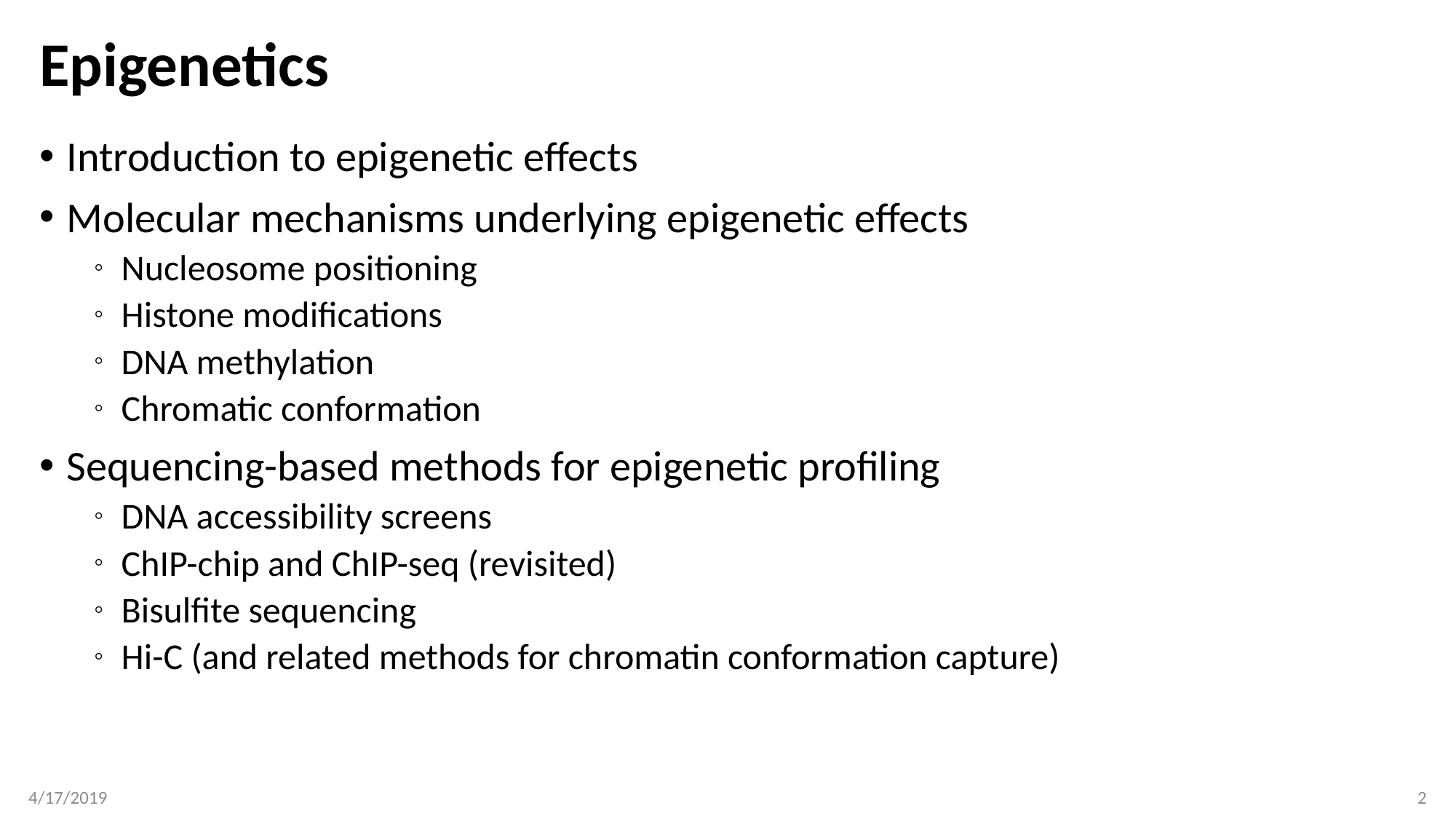

# Epigenetics
Introduction to epigenetic effects
Molecular mechanisms underlying epigenetic effects
Nucleosome positioning
Histone modifications
DNA methylation
Chromatic conformation
Sequencing-based methods for epigenetic profiling
DNA accessibility screens
ChIP-chip and ChIP-seq (revisited)
Bisulfite sequencing
Hi-C (and related methods for chromatin conformation capture)

4/17/2019
2